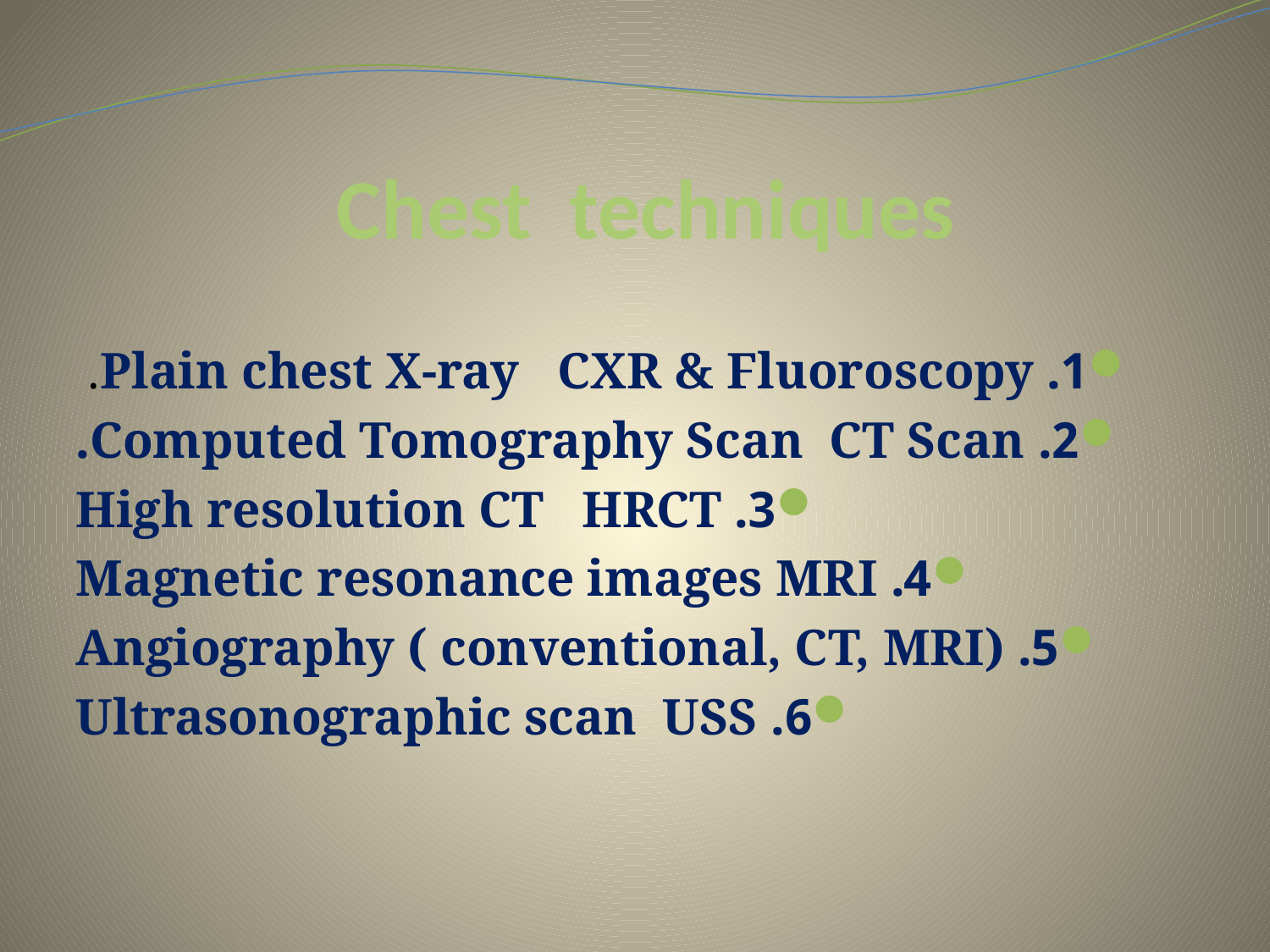

# Chest  techniques

1. Plain chest X-ray   CXR & Fluoroscopy.
2. Computed Tomography Scan  CT Scan.
3. High resolution CT   HRCT
4. Magnetic resonance images MRI
5. Angiography ( conventional, CT, MRI)
6. Ultrasonographic scan  USS